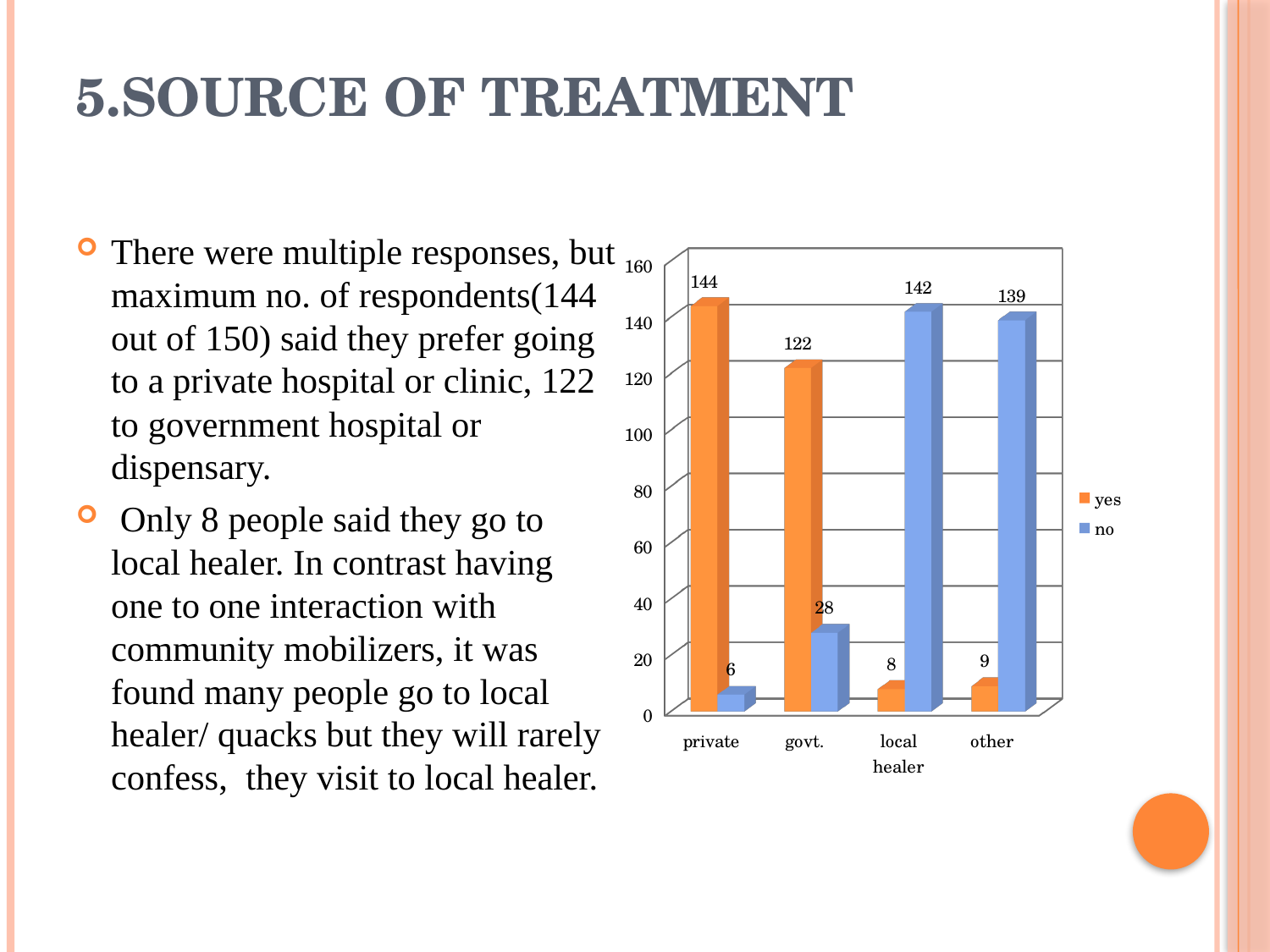

# 5.Source of treatment
There were multiple responses, but maximum no. of respondents(144 out of 150) said they prefer going to a private hospital or clinic, 122  to government hospital or dispensary.
 Only 8 people said they go to local healer. In contrast having  one to one interaction with community mobilizers, it was found many people go to local healer/ quacks but they will rarely confess,  they visit to local healer.

[unsupported chart]